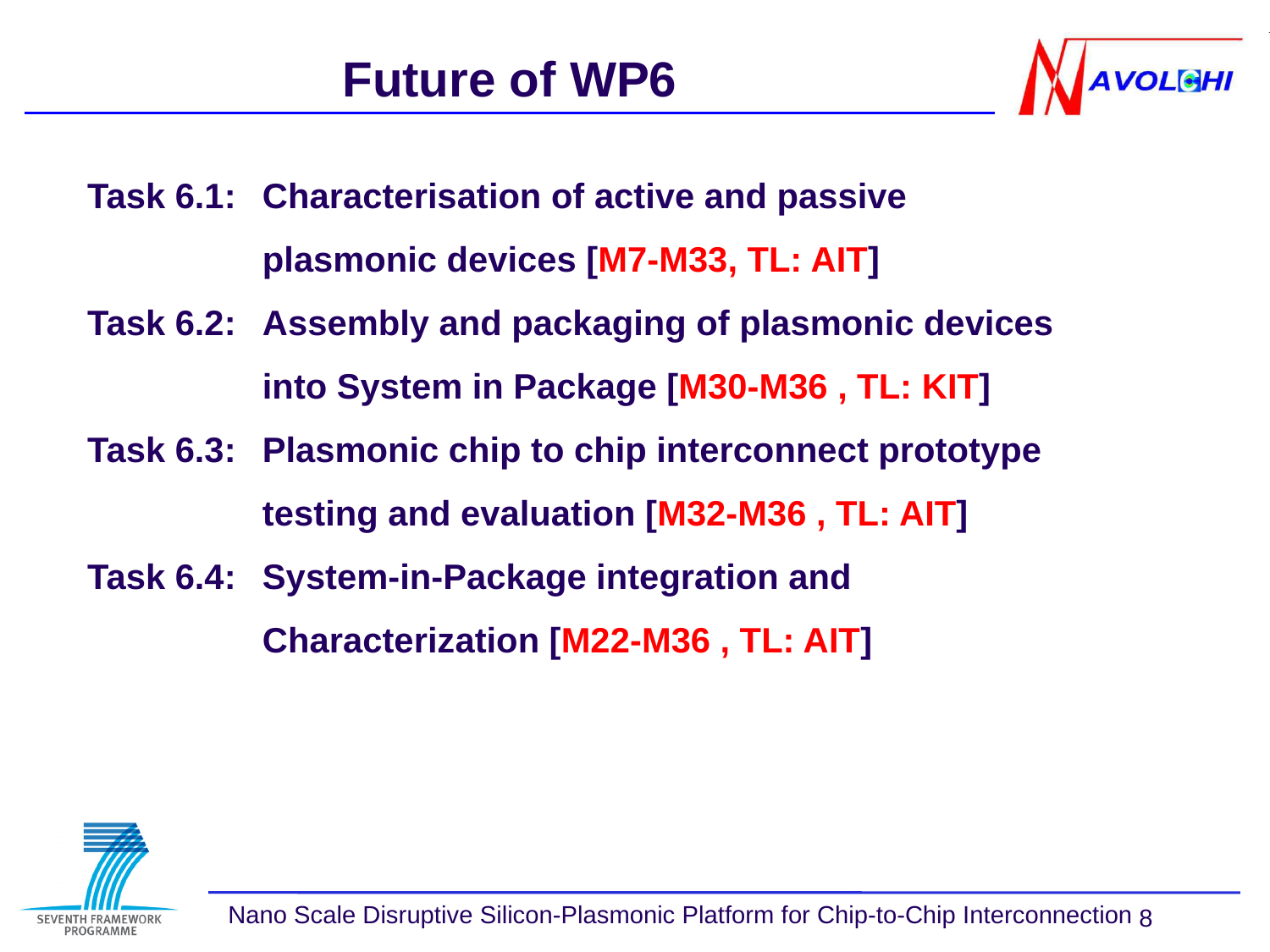

Future of WP6
Task 6.1:	Characterisation of active and passive plasmonic devices [M7-M33, TL: AIT]
Task 6.2:	Assembly and packaging of plasmonic devices into System in Package [M30-M36 , TL: KIT]
Task 6.3:	Plasmonic chip to chip interconnect prototype testing and evaluation [M32-M36 , TL: AIT]
Task 6.4:	System-in-Package integration and Characterization [M22-M36 , TL: AIT]